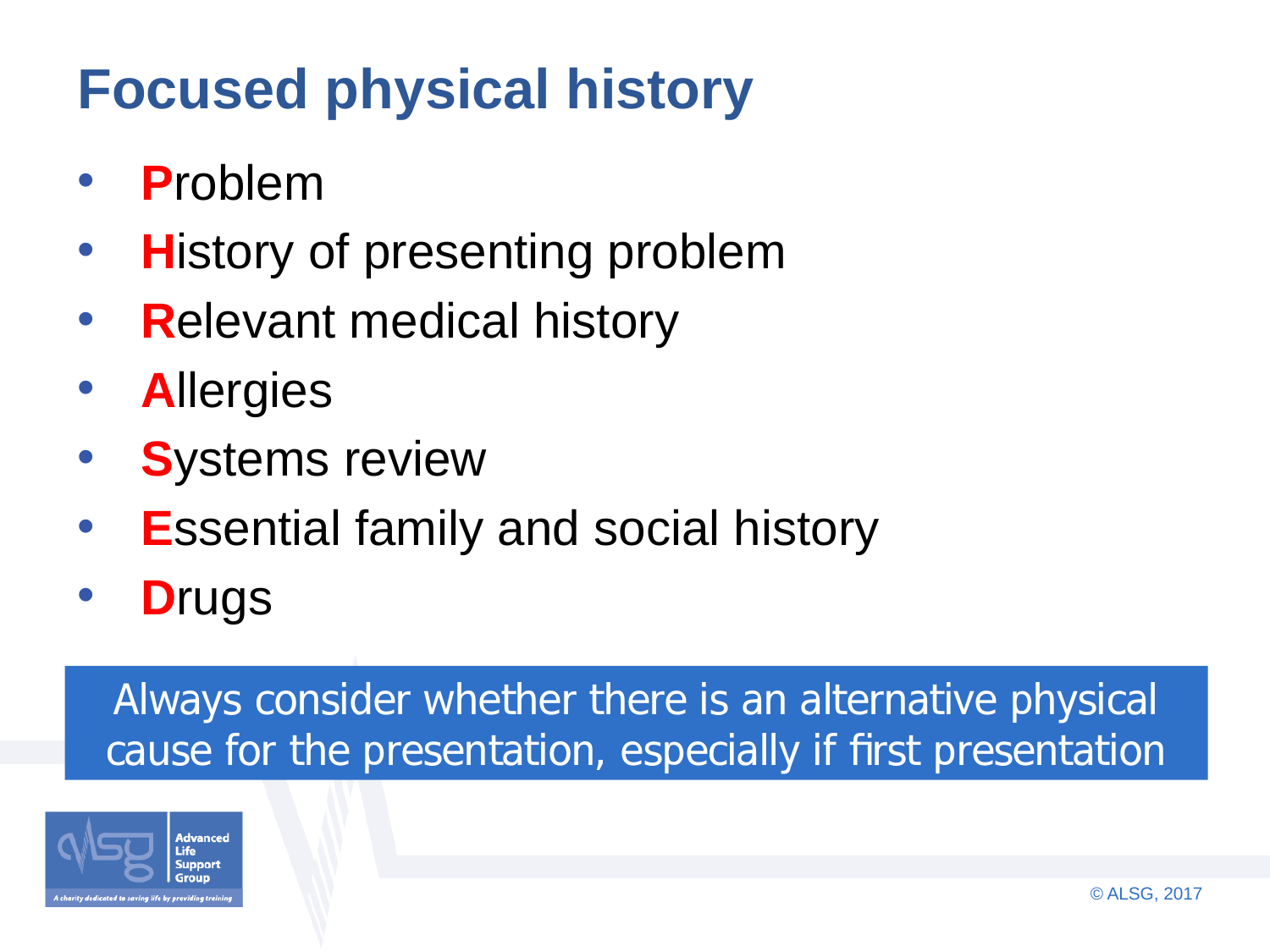

# Focused physical history
Problem
History of presenting problem
Relevant medical history
Allergies
Systems review
Essential family and social history
Drugs
Always consider whether there is an alternative physical cause for the presentation, especially if first presentation